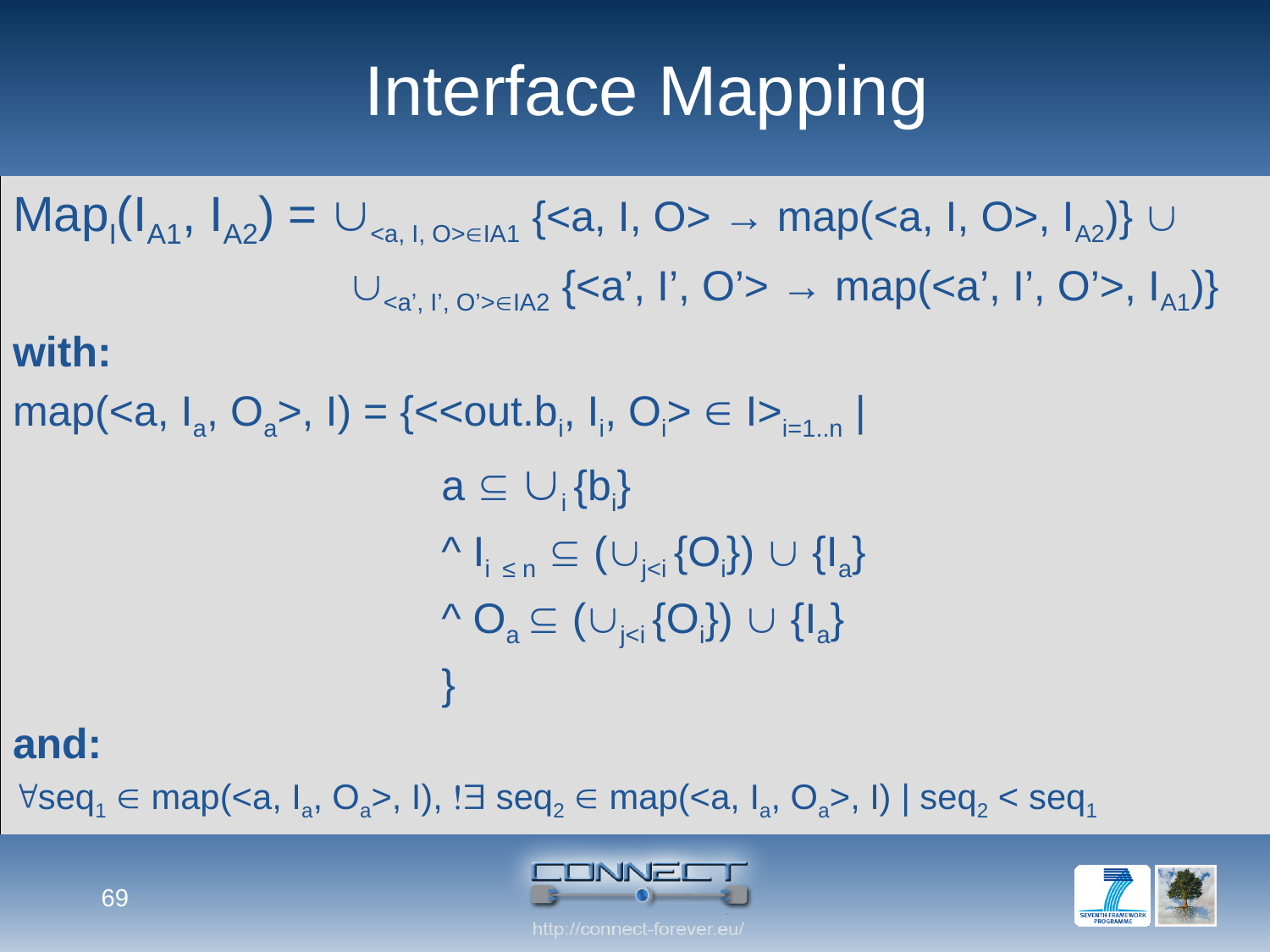

# Interface Mapping
MapI(IA1, IA2) = ∪<a, I, O>∈IA1 {<a, I, O> → map(<a, I, O>, IA2)} ∪
			   ∪<a’, I’, O’>∈IA2 {<a’, I’, O’> → map(<a’, I’, O’>, IA1)}
with:
map(<a, Ia, Oa>, I) = {<<out.bi, Ii, Oi> ∈ I>i=1..n |
				a ⊆ ∪i {bi}
				^ Ii ≤ n ⊆ (∪j<i {Oi}) ∪ {Ia}
				^ Oa ⊆ (∪j<i {Oi}) ∪ {Ia}
				}
and:
∀seq1 ∈ map(<a, Ia, Oa>, I), !∃ seq2 ∈ map(<a, Ia, Oa>, I) | seq2 < seq1

69